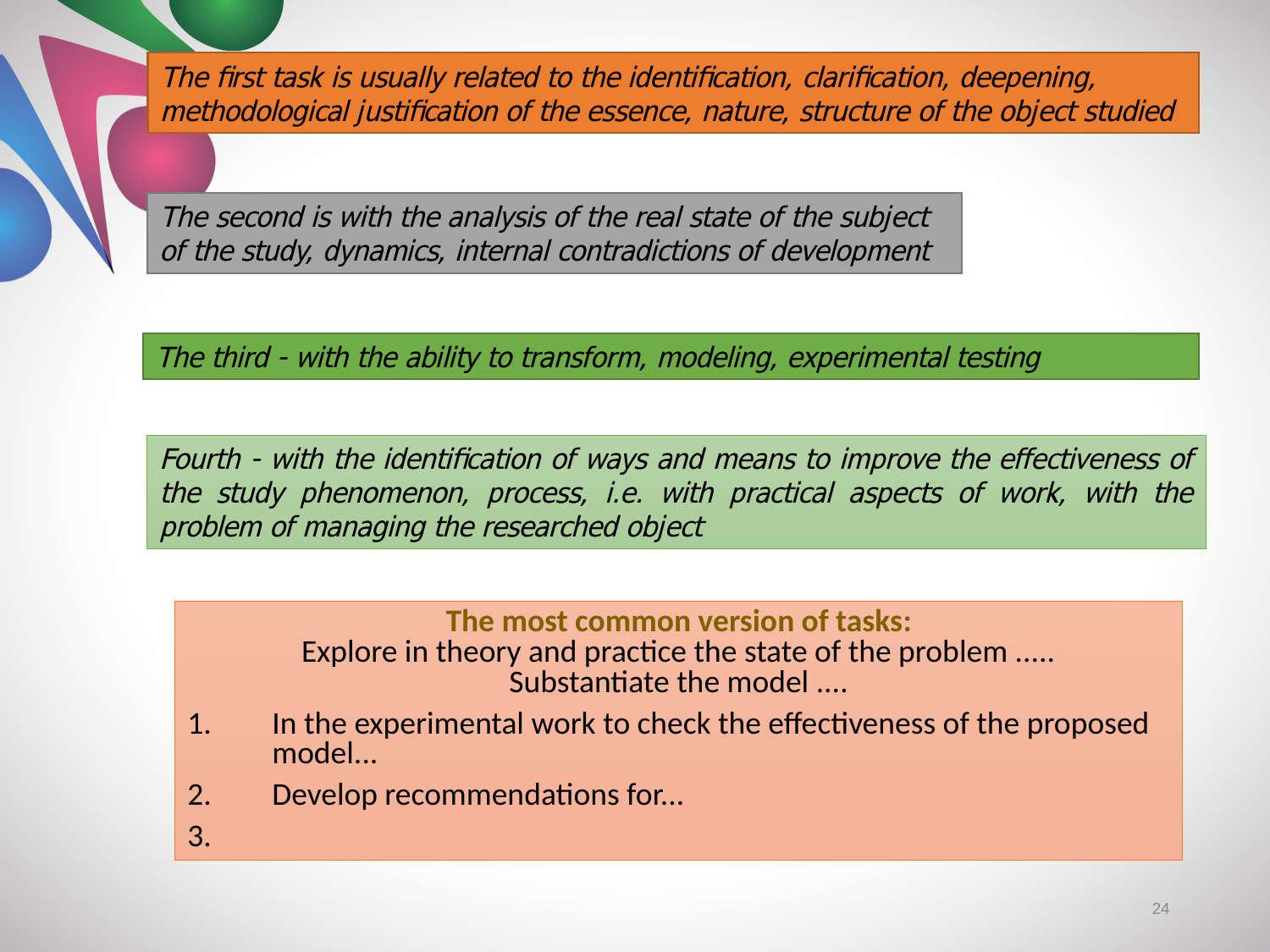

The first task is usually related to the identification, clarification, deepening, methodological justification of the essence, nature, structure of the object studied
The second is with the analysis of the real state of the subject of the study, dynamics, internal contradictions of development
The third - with the ability to transform, modeling, experimental testing
Fourth - with the identification of ways and means to improve the effectiveness of the study phenomenon, process, i.e. with practical aspects of work, with the problem of managing the researched object
The most common version of tasks:
Explore in theory and practice the state of the problem .....
Substantiate the model ....
In the experimental work to check the effectiveness of the proposed model...
Develop recommendations for...

24